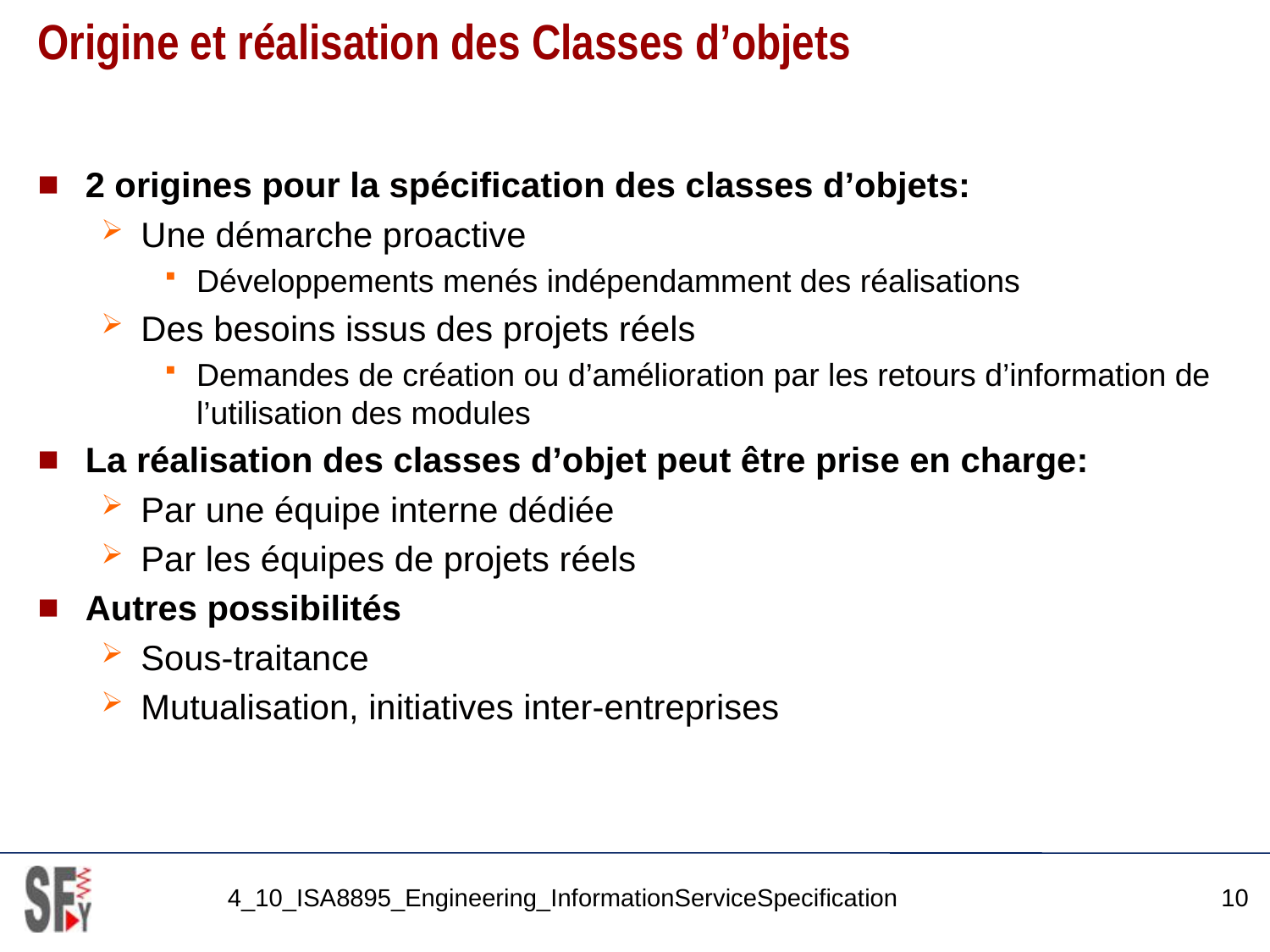

# Origine et réalisation des Classes d’objets
2 origines pour la spécification des classes d’objets:
Une démarche proactive
Développements menés indépendamment des réalisations
Des besoins issus des projets réels
Demandes de création ou d’amélioration par les retours d’information de l’utilisation des modules
La réalisation des classes d’objet peut être prise en charge:
Par une équipe interne dédiée
Par les équipes de projets réels
Autres possibilités
Sous-traitance
Mutualisation, initiatives inter-entreprises
4_10_ISA8895_Engineering_InformationServiceSpecification
10